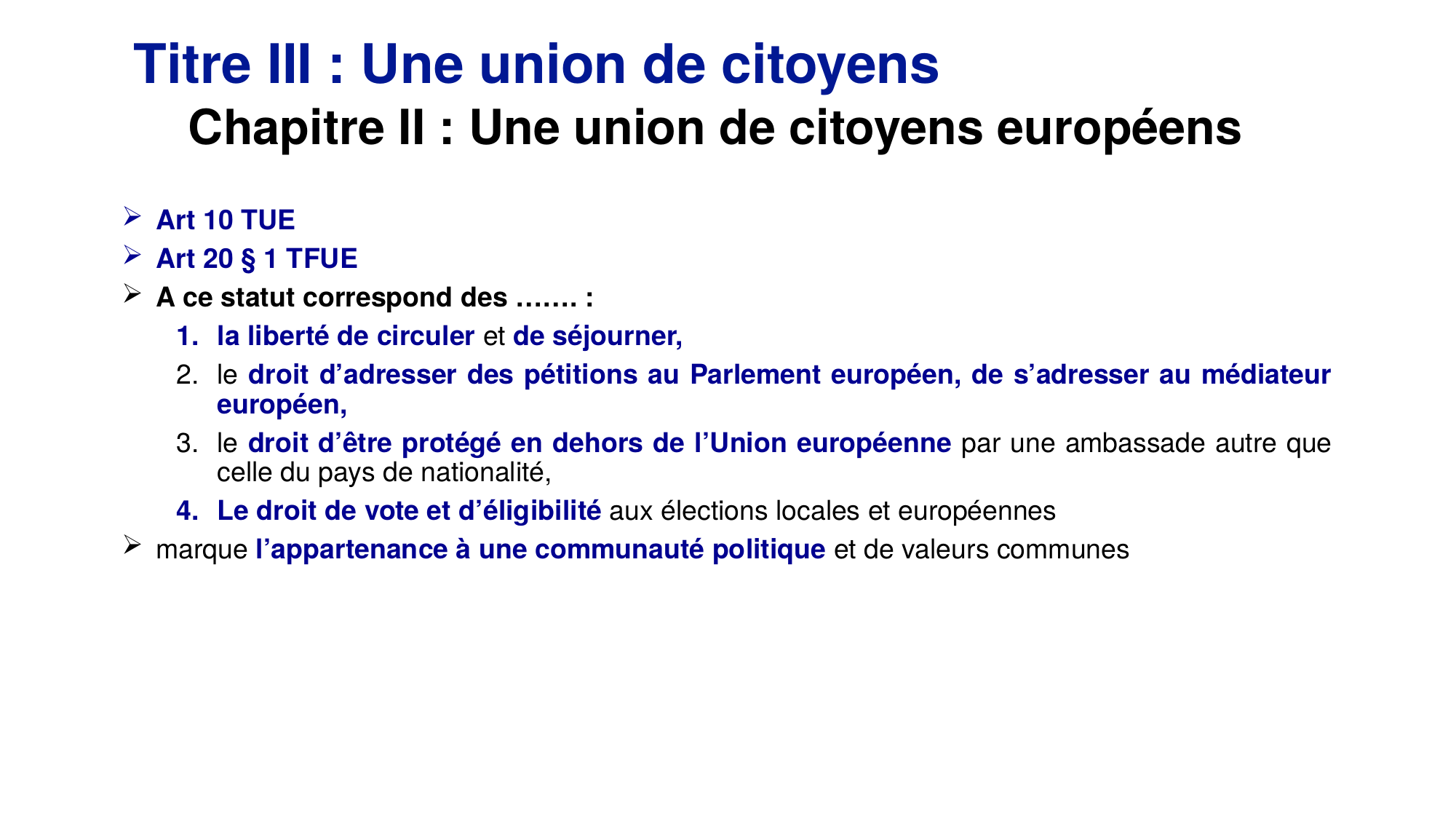

Titre III : Une union de citoyens
Chapitre II : Une union de citoyens européens

Art 10 TUE
Art 20 § 1 TFUE
A ce statut correspond des ……. :
la liberté de circuler et de séjourner,
le droit d’adresser des pétitions au Parlement européen, de s’adresser au médiateur européen,
le droit d’être protégé en dehors de l’Union européenne par une ambassade autre que celle du pays de nationalité,
Le droit de vote et d’éligibilité aux élections locales et européennes
marque l’appartenance à une communauté politique et de valeurs communes